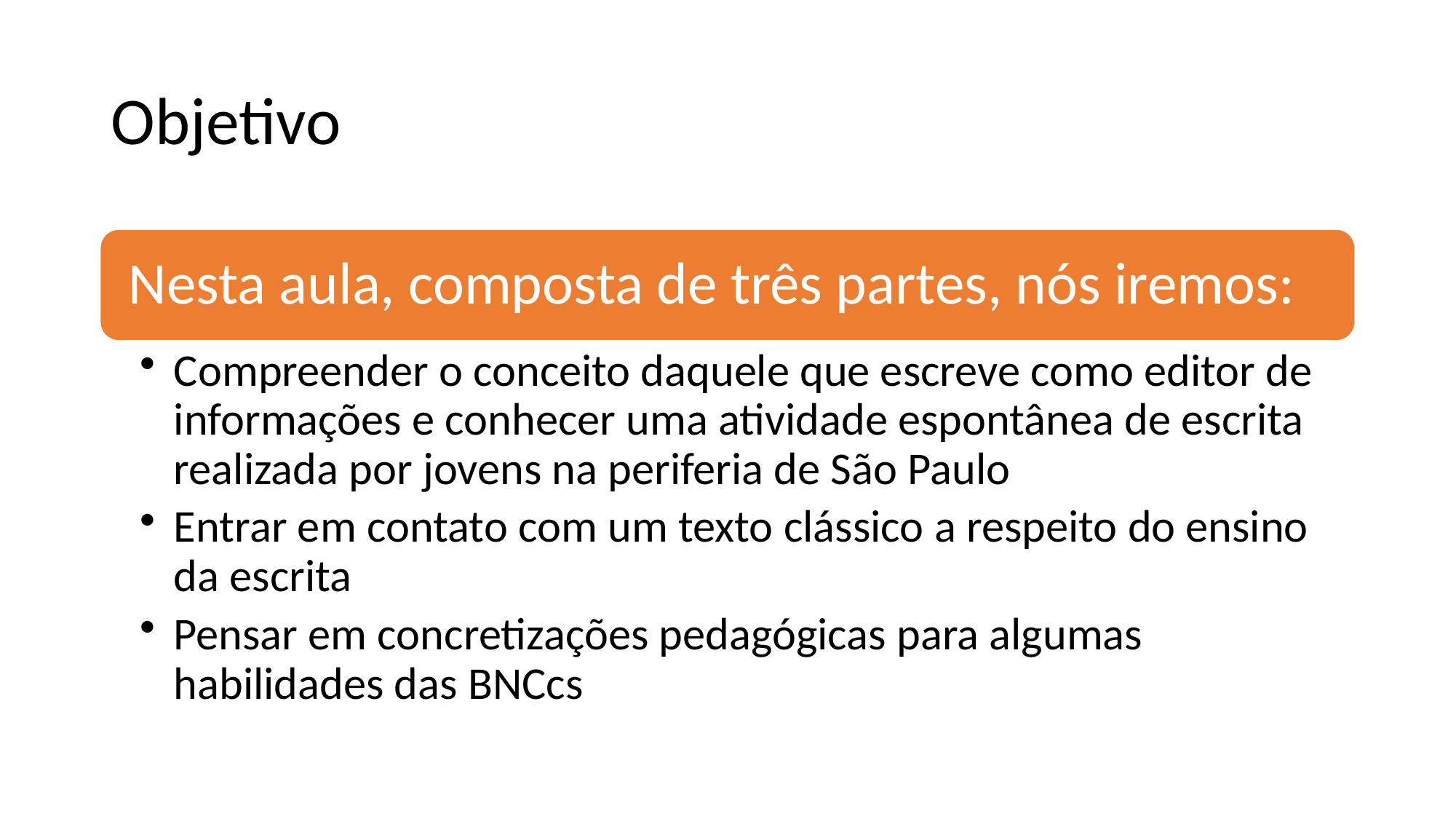

# Objetivo
Nesta aula, composta de três partes, nós iremos:
Compreender o conceito daquele que escreve como editor de informações e conhecer uma atividade espontânea de escrita realizada por jovens na periferia de São Paulo
Entrar em contato com um texto clássico a respeito do ensino da escrita
Pensar em concretizações pedagógicas para algumas habilidades das BNCcs